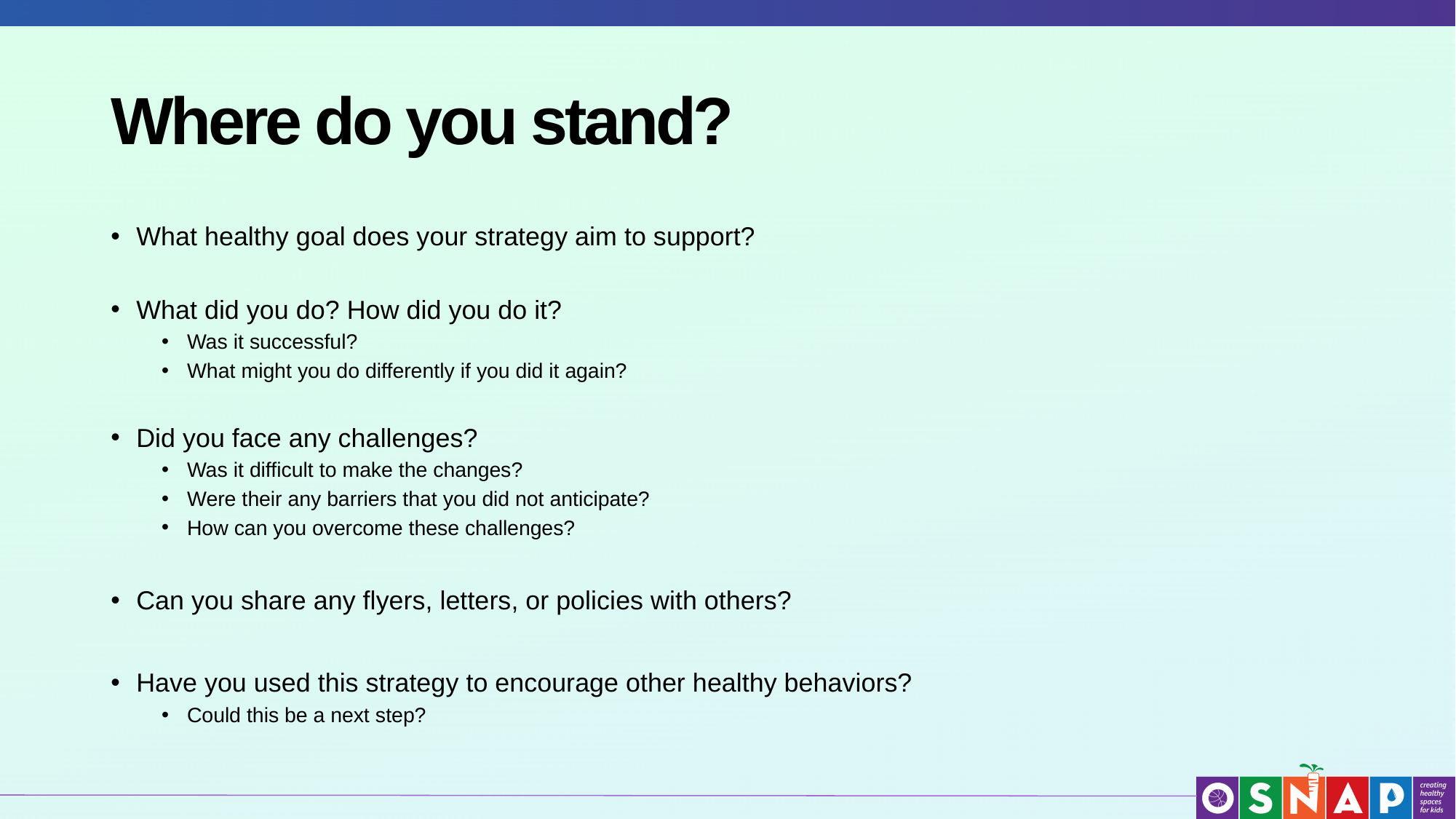

# Where do you stand?
What healthy goal does your strategy aim to support?

What did you do? How did you do it?
Was it successful?
What might you do differently if you did it again?

Did you face any challenges?
Was it difficult to make the changes?
Were their any barriers that you did not anticipate?
How can you overcome these challenges?

Can you share any flyers, letters, or policies with others?

Have you used this strategy to encourage other healthy behaviors?
Could this be a next step?